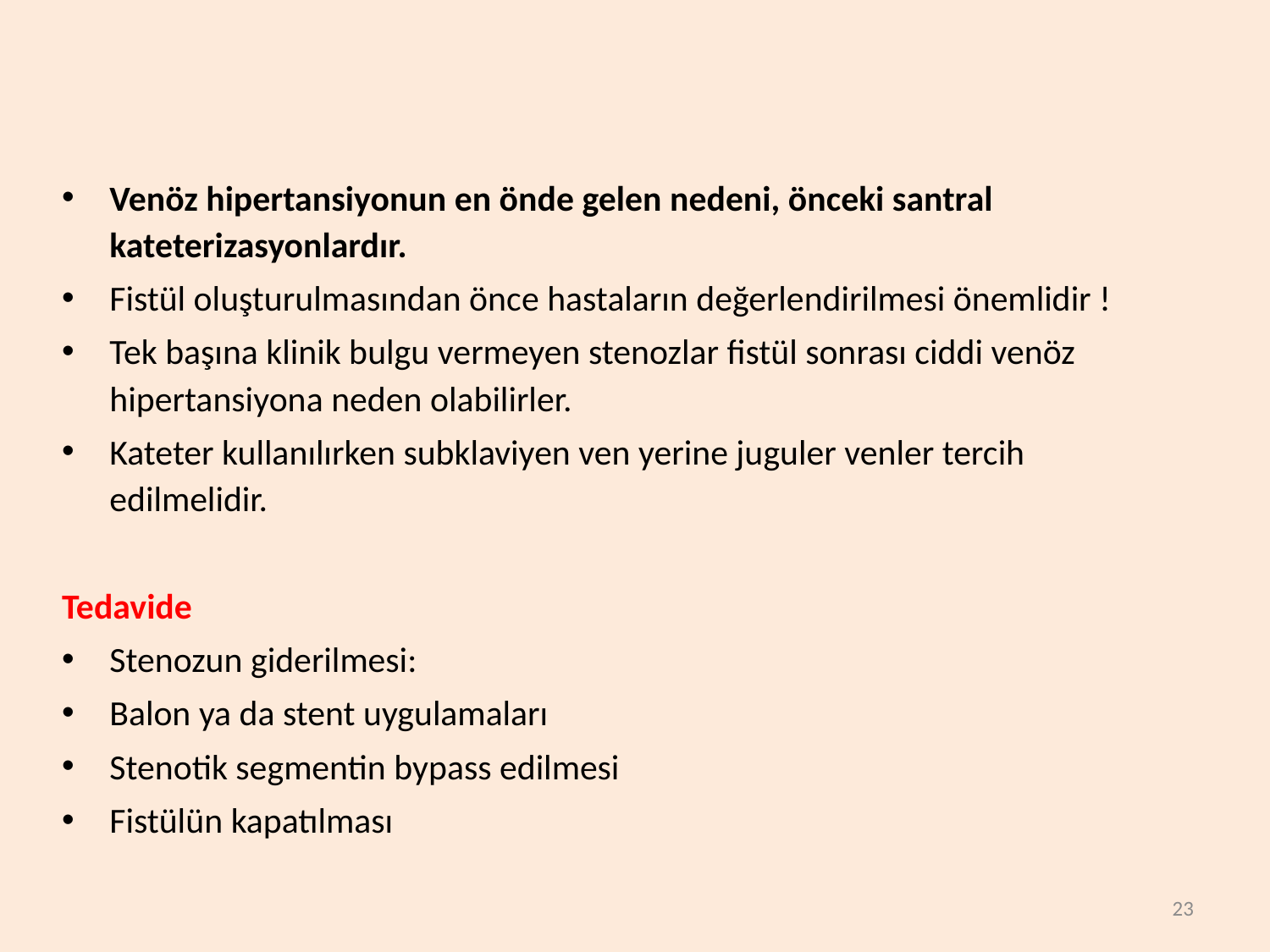

#
Venöz hipertansiyonun en önde gelen nedeni, önceki santral kateterizasyonlardır.
Fistül oluşturulmasından önce hastaların değerlendirilmesi önemlidir !
Tek başına klinik bulgu vermeyen stenozlar fistül sonrası ciddi venöz hipertansiyona neden olabilirler.
Kateter kullanılırken subklaviyen ven yerine juguler venler tercih edilmelidir.

Tedavide
Stenozun giderilmesi:
Balon ya da stent uygulamaları
Stenotik segmentin bypass edilmesi
Fistülün kapatılması

23